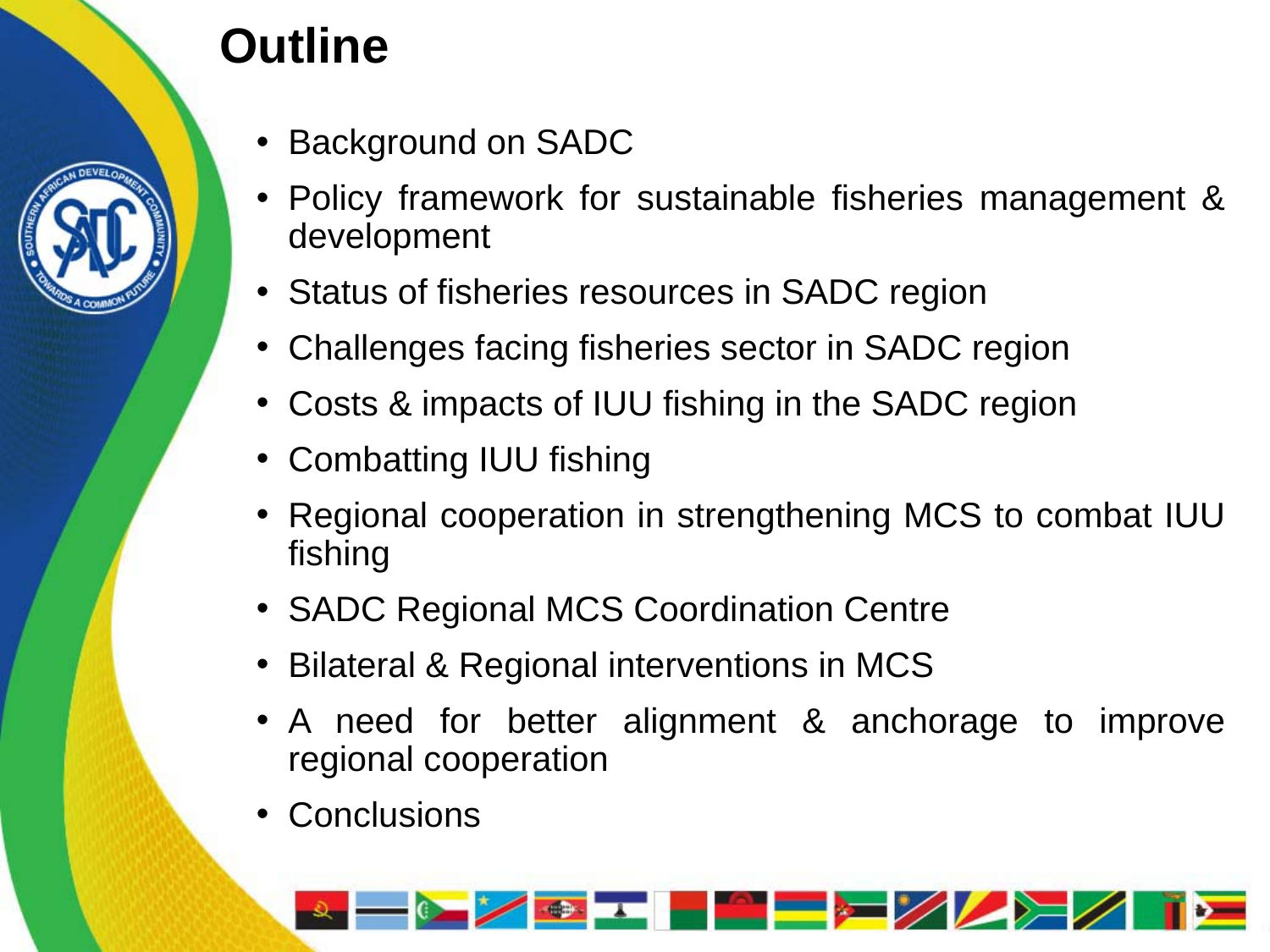

# Outline
Background on SADC
Policy framework for sustainable fisheries management & development
Status of fisheries resources in SADC region
Challenges facing fisheries sector in SADC region
Costs & impacts of IUU fishing in the SADC region
Combatting IUU fishing
Regional cooperation in strengthening MCS to combat IUU fishing
SADC Regional MCS Coordination Centre
Bilateral & Regional interventions in MCS
A need for better alignment & anchorage to improve regional cooperation
Conclusions